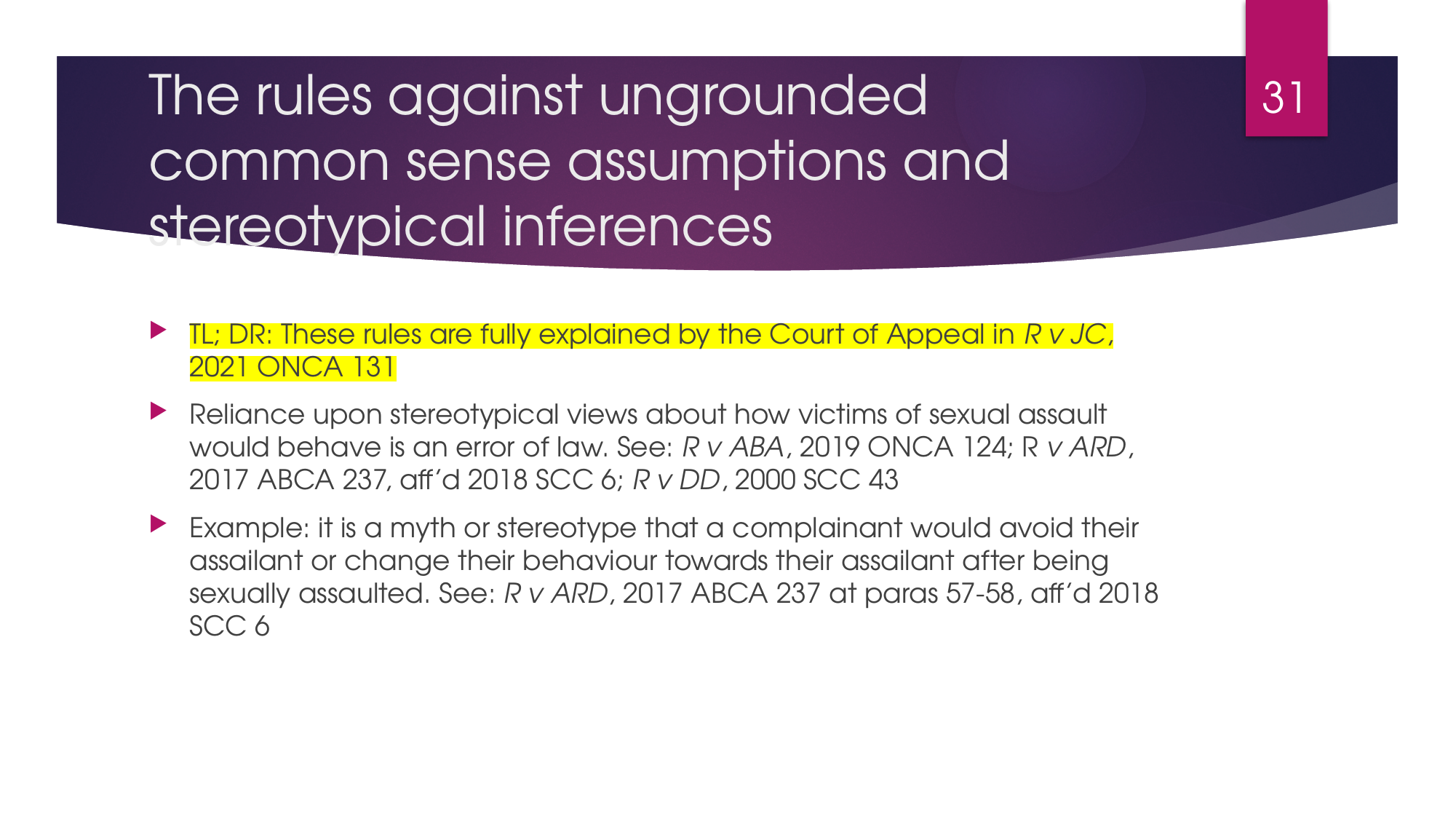

31
# The rules against ungrounded common sense assumptions and stereotypical inferences
TL; DR: These rules are fully explained by the Court of Appeal in R v JC, 2021 ONCA 131
Reliance upon stereotypical views about how victims of sexual assault would behave is an error of law. See: R v ABA, 2019 ONCA 124; R v ARD, 2017 ABCA 237, aff’d 2018 SCC 6; R v DD, 2000 SCC 43
Example: it is a myth or stereotype that a complainant would avoid their assailant or change their behaviour towards their assailant after being sexually assaulted. See: R v ARD, 2017 ABCA 237 at paras 57-58, aff’d 2018 SCC 6